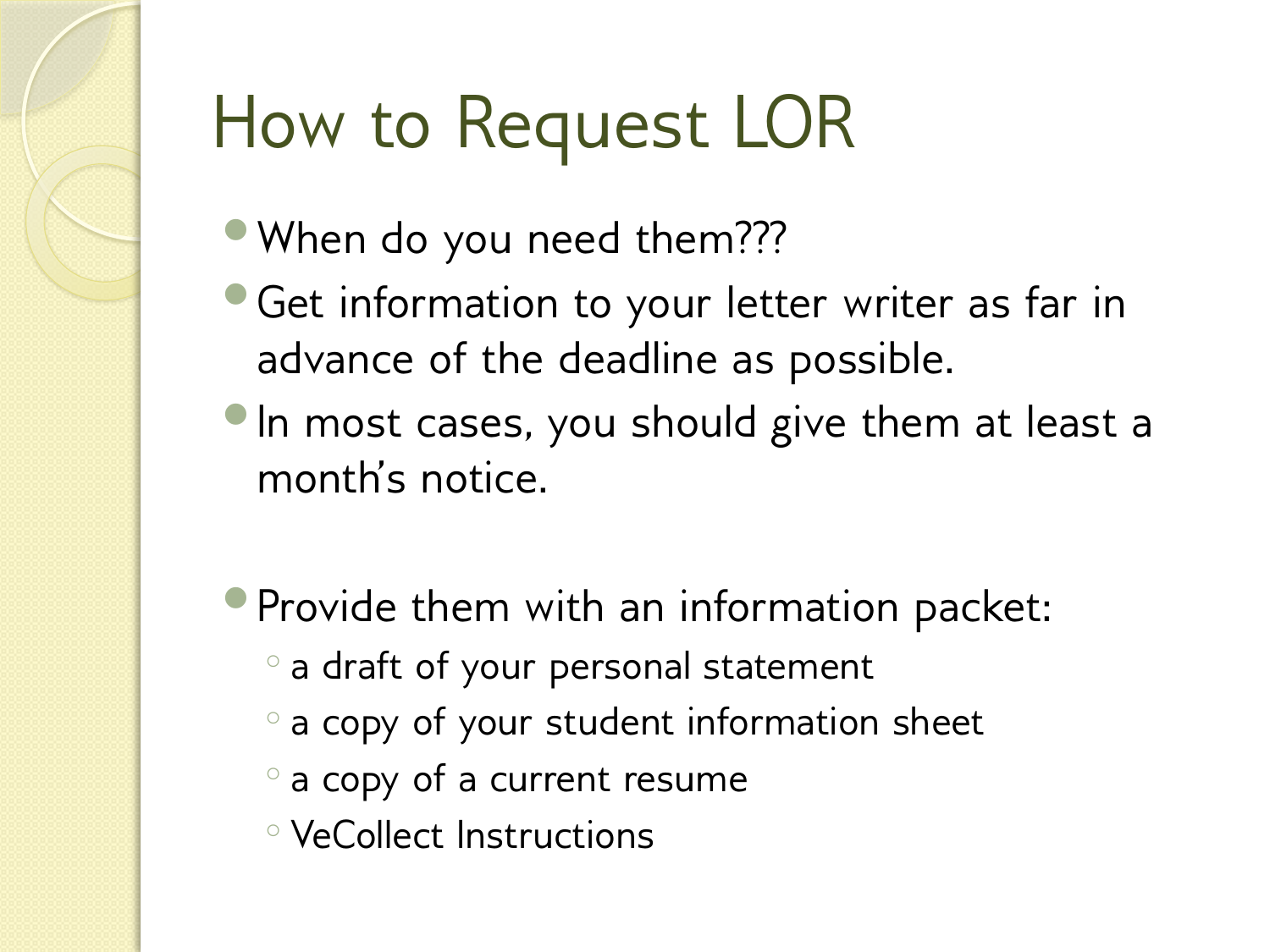

# How to Request LOR
When do you need them???
Get information to your letter writer as far in advance of the deadline as possible.
In most cases, you should give them at least a month’s notice.

Provide them with an information packet:
a draft of your personal statement
a copy of your student information sheet
a copy of a current resume
VeCollect Instructions